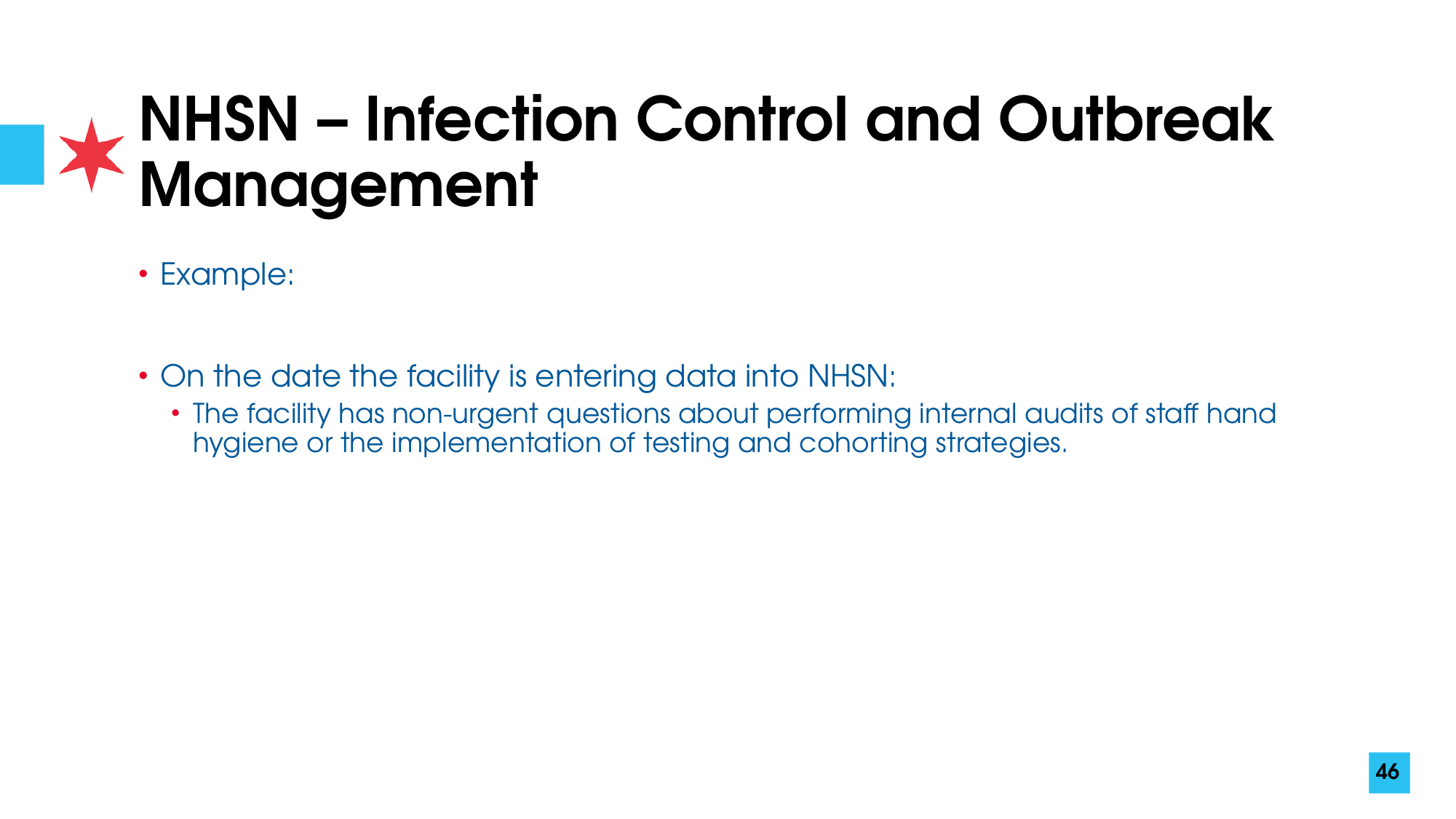

# NHSN – Infection Control and Outbreak Management
Example:

On the date the facility is entering data into NHSN:
The facility has non-urgent questions about performing internal audits of staff hand hygiene or the implementation of testing and cohorting strategies.
46